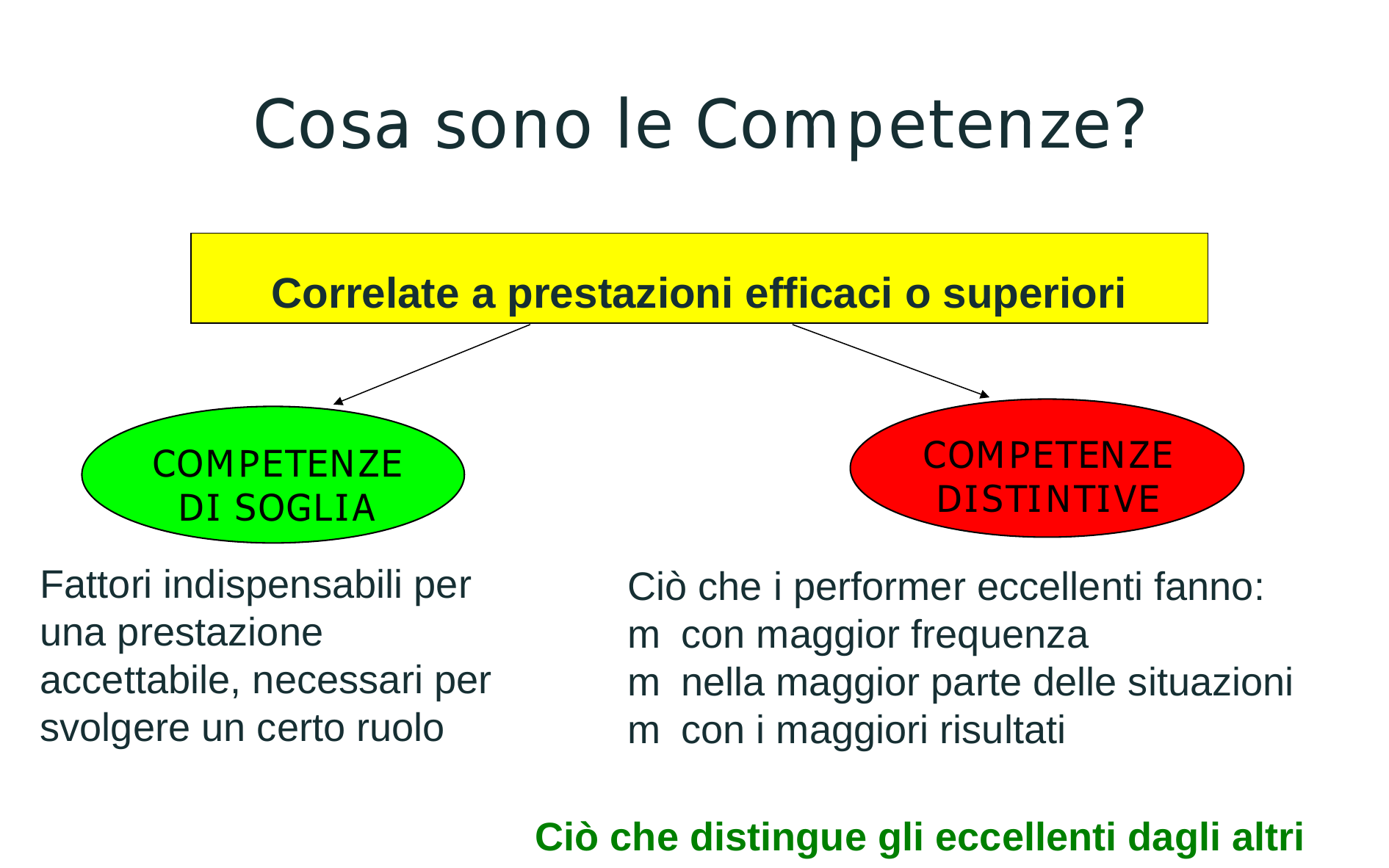

Cosa sono le Competenze?
Correlate a prestazioni efficaci o superiori

COMPETENZE DISTINTIVE
COMPETENZE DI SOGLIA
Fattori indispensabili per una prestazione accettabile, necessari per svolgere un certo ruolo
Ciò che i performer eccellenti fanno:
m	con maggior frequenza
m	nella maggior parte delle situazioni
m	con i maggiori risultati

Ciò che distingue gli eccellenti dagli altri